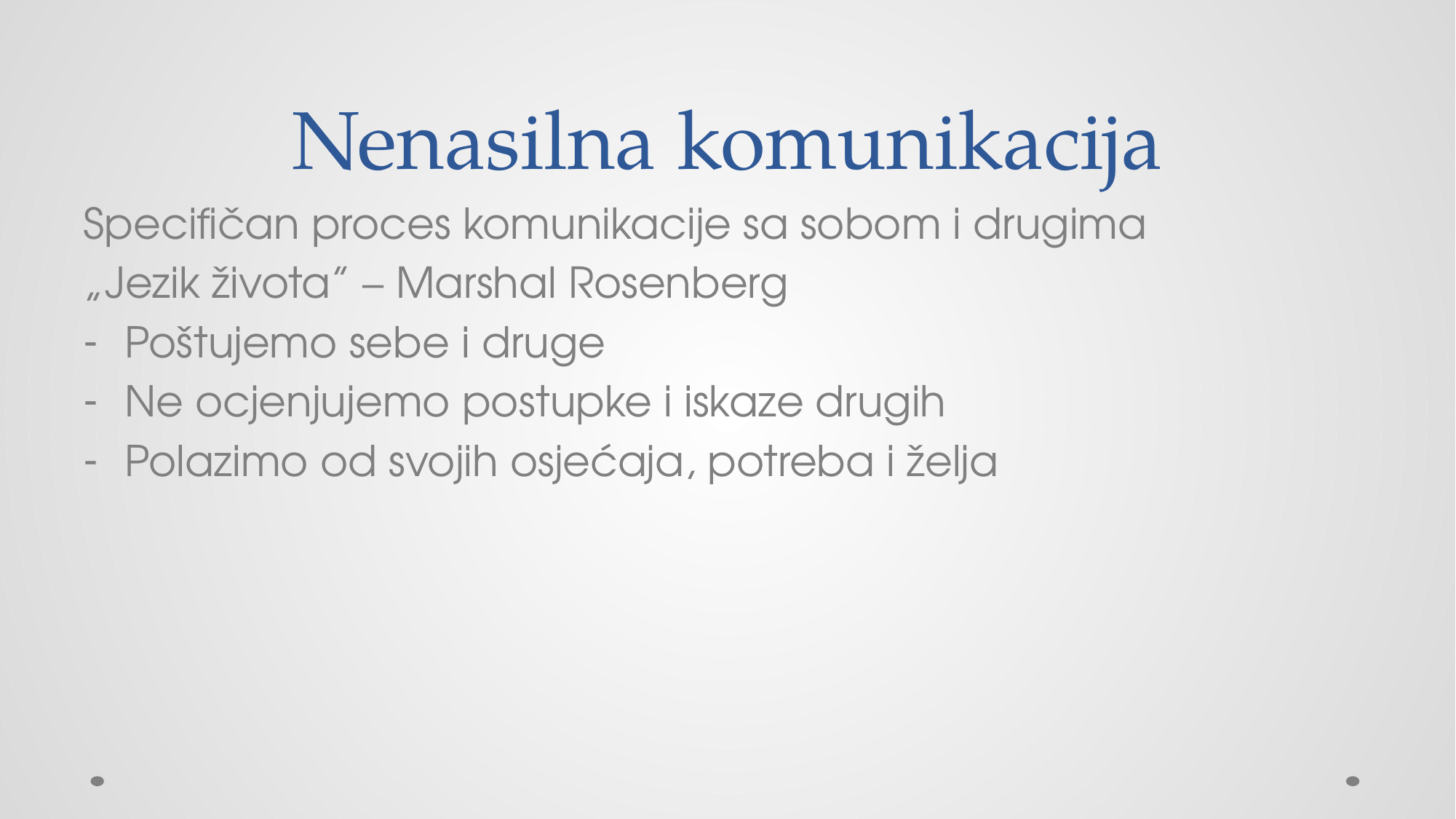

# Nenasilna komunikacija
Specifičan proces komunikacije sa sobom i drugima
„Jezik života” – Marshal Rosenberg
Poštujemo sebe i druge
Ne ocjenjujemo postupke i iskaze drugih
Polazimo od svojih osjećaja, potreba i želja